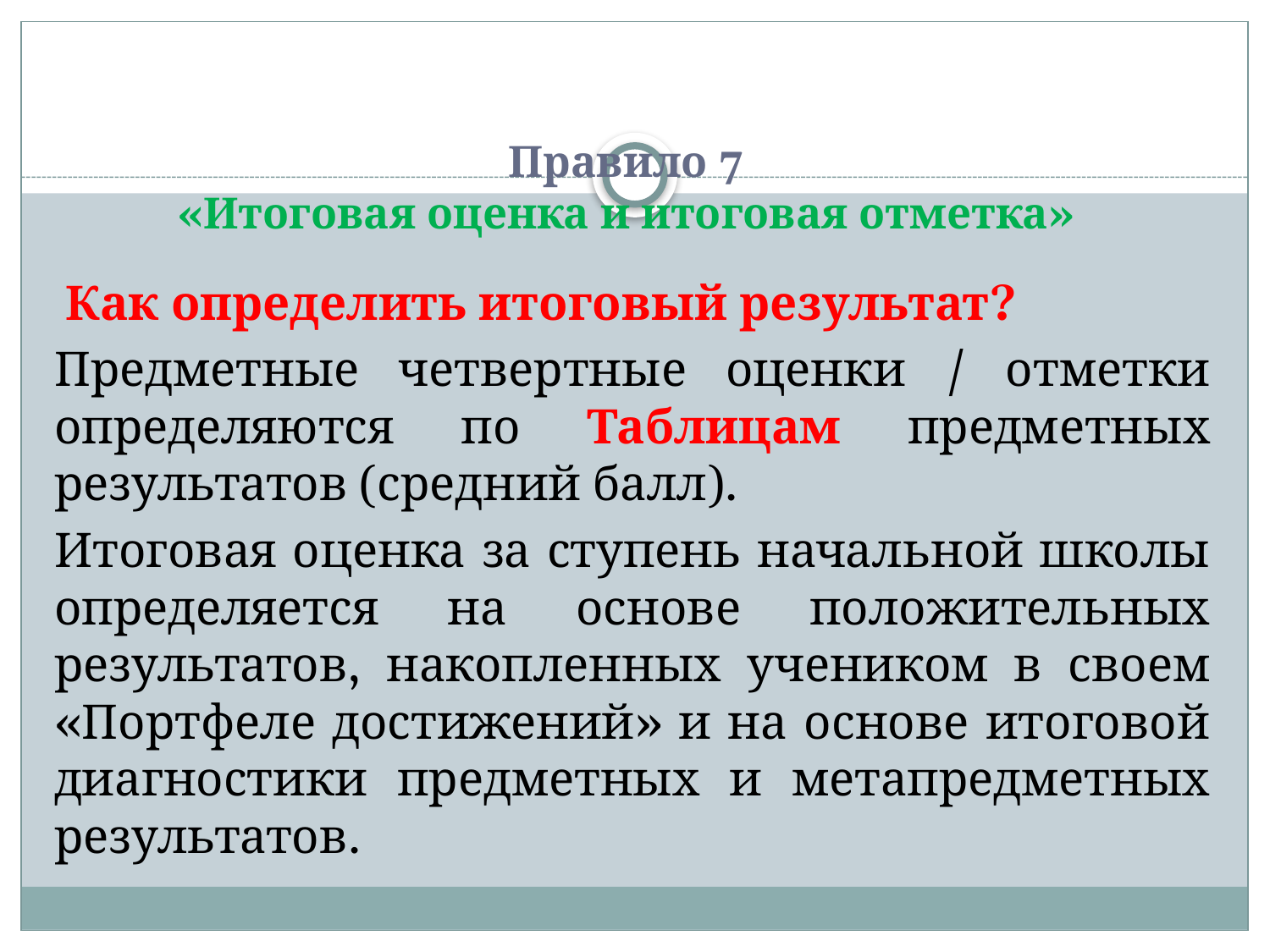

# Правило 7 «Итоговая оценка и итоговая отметка»
 Как определить итоговый результат?
Предметные четвертные оценки / отметки определяются по Таблицам предметных результатов (средний балл).
Итоговая оценка за ступень начальной школы определяется на основе положительных результатов, накопленных учеником в своем «Портфеле достижений» и на основе итоговой диагностики предметных и метапредметных результатов.